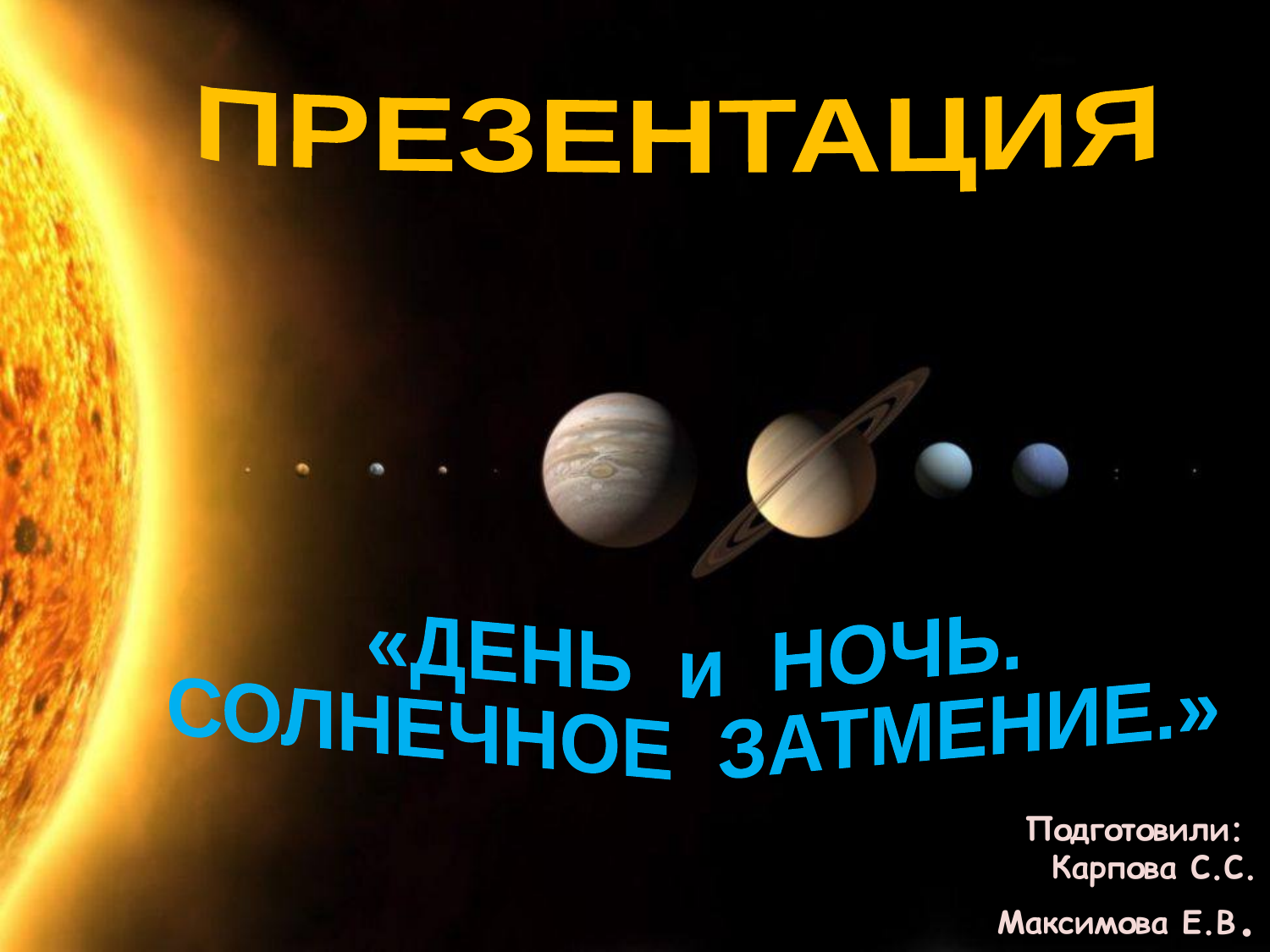

ПРЕЗЕНТАЦИЯ
«ДЕНЬ  и  НОЧЬ.
СОЛНЕЧНОЕ  ЗАТМЕНИЕ.»
Подготовили:
Карпова С.С.
Максимова Е.В.